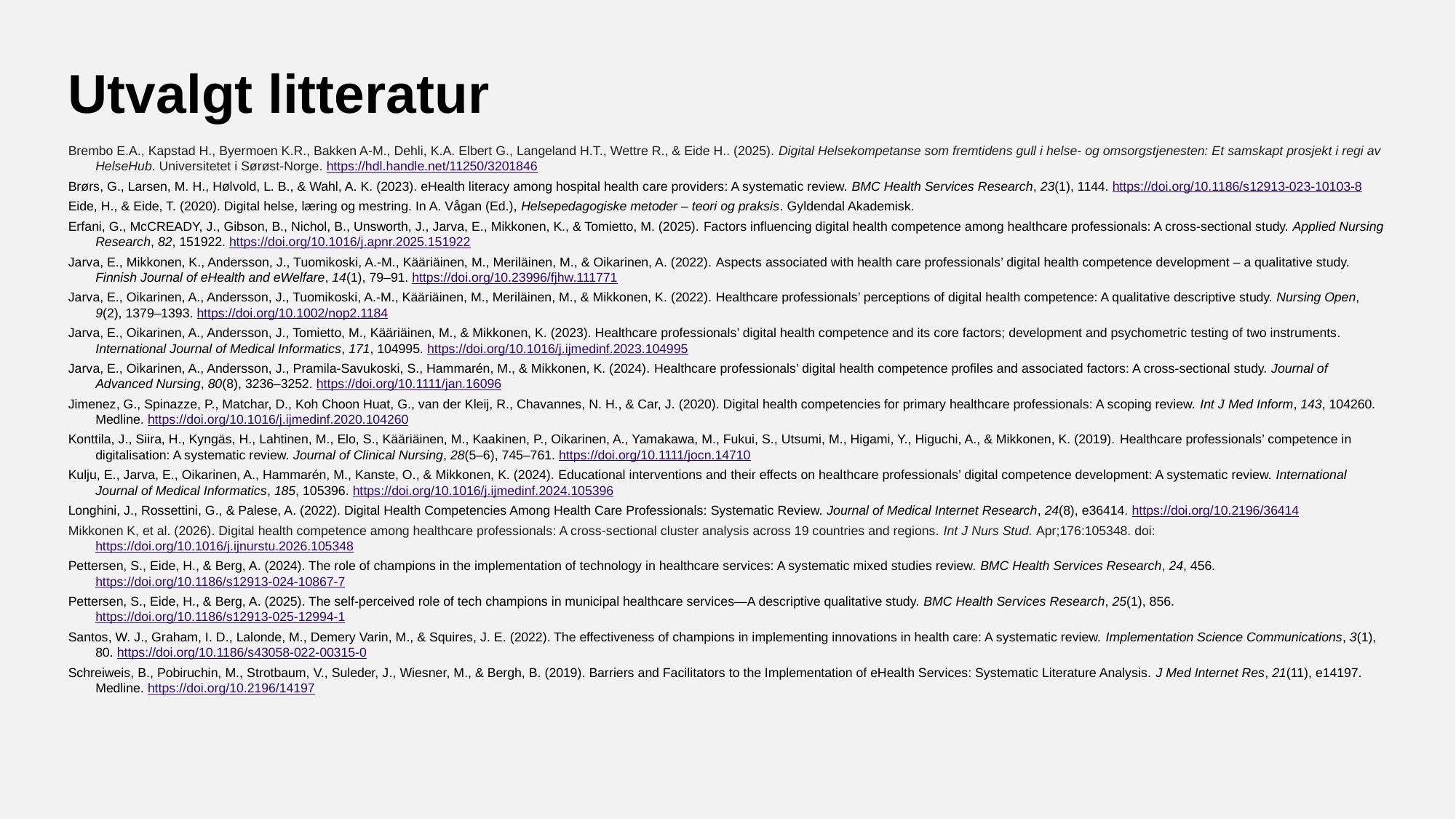

# Utvalgt litteratur
Brembo E.A., Kapstad H., Byermoen K.R., Bakken A-M., Dehli, K.A. Elbert G., Langeland H.T., Wettre R., & Eide H.. (2025). Digital Helsekompetanse som fremtidens gull i helse- og omsorgstjenesten: Et samskapt prosjekt i regi av HelseHub. Universitetet i Sørøst-Norge. https://hdl.handle.net/11250/3201846
Brørs, G., Larsen, M. H., Hølvold, L. B., & Wahl, A. K. (2023). eHealth literacy among hospital health care providers: A systematic review. BMC Health Services Research, 23(1), 1144. https://doi.org/10.1186/s12913-023-10103-8
Eide, H., & Eide, T. (2020). Digital helse, læring og mestring. In A. Vågan (Ed.), Helsepedagogiske metoder – teori og praksis. Gyldendal Akademisk.
Erfani, G., McCREADY, J., Gibson, B., Nichol, B., Unsworth, J., Jarva, E., Mikkonen, K., & Tomietto, M. (2025). Factors influencing digital health competence among healthcare professionals: A cross-sectional study. Applied Nursing Research, 82, 151922. https://doi.org/10.1016/j.apnr.2025.151922
Jarva, E., Mikkonen, K., Andersson, J., Tuomikoski, A.-M., Kääriäinen, M., Meriläinen, M., & Oikarinen, A. (2022). Aspects associated with health care professionals’ digital health competence development – a qualitative study. Finnish Journal of eHealth and eWelfare, 14(1), 79–91. https://doi.org/10.23996/fjhw.111771
Jarva, E., Oikarinen, A., Andersson, J., Tuomikoski, A.-M., Kääriäinen, M., Meriläinen, M., & Mikkonen, K. (2022). Healthcare professionals’ perceptions of digital health competence: A qualitative descriptive study. Nursing Open, 9(2), 1379–1393. https://doi.org/10.1002/nop2.1184
Jarva, E., Oikarinen, A., Andersson, J., Tomietto, M., Kääriäinen, M., & Mikkonen, K. (2023). Healthcare professionals’ digital health competence and its core factors; development and psychometric testing of two instruments. International Journal of Medical Informatics, 171, 104995. https://doi.org/10.1016/j.ijmedinf.2023.104995
Jarva, E., Oikarinen, A., Andersson, J., Pramila-Savukoski, S., Hammarén, M., & Mikkonen, K. (2024). Healthcare professionals’ digital health competence profiles and associated factors: A cross-sectional study. Journal of Advanced Nursing, 80(8), 3236–3252. https://doi.org/10.1111/jan.16096
Jimenez, G., Spinazze, P., Matchar, D., Koh Choon Huat, G., van der Kleij, R., Chavannes, N. H., & Car, J. (2020). Digital health competencies for primary healthcare professionals: A scoping review. Int J Med Inform, 143, 104260. Medline. https://doi.org/10.1016/j.ijmedinf.2020.104260
Konttila, J., Siira, H., Kyngäs, H., Lahtinen, M., Elo, S., Kääriäinen, M., Kaakinen, P., Oikarinen, A., Yamakawa, M., Fukui, S., Utsumi, M., Higami, Y., Higuchi, A., & Mikkonen, K. (2019). Healthcare professionals’ competence in digitalisation: A systematic review. Journal of Clinical Nursing, 28(5–6), 745–761. https://doi.org/10.1111/jocn.14710
Kulju, E., Jarva, E., Oikarinen, A., Hammarén, M., Kanste, O., & Mikkonen, K. (2024). Educational interventions and their effects on healthcare professionals’ digital competence development: A systematic review. International Journal of Medical Informatics, 185, 105396. https://doi.org/10.1016/j.ijmedinf.2024.105396
Longhini, J., Rossettini, G., & Palese, A. (2022). Digital Health Competencies Among Health Care Professionals: Systematic Review. Journal of Medical Internet Research, 24(8), e36414. https://doi.org/10.2196/36414
Mikkonen K, et al. (2026). Digital health competence among healthcare professionals: A cross-sectional cluster analysis across 19 countries and regions. Int J Nurs Stud. Apr;176:105348. doi: https://doi.org/10.1016/j.ijnurstu.2026.105348
Pettersen, S., Eide, H., & Berg, A. (2024). The role of champions in the implementation of technology in healthcare services: A systematic mixed studies review. BMC Health Services Research, 24, 456. https://doi.org/10.1186/s12913-024-10867-7
Pettersen, S., Eide, H., & Berg, A. (2025). The self-perceived role of tech champions in municipal healthcare services—A descriptive qualitative study. BMC Health Services Research, 25(1), 856. https://doi.org/10.1186/s12913-025-12994-1
Santos, W. J., Graham, I. D., Lalonde, M., Demery Varin, M., & Squires, J. E. (2022). The effectiveness of champions in implementing innovations in health care: A systematic review. Implementation Science Communications, 3(1), 80. https://doi.org/10.1186/s43058-022-00315-0
Schreiweis, B., Pobiruchin, M., Strotbaum, V., Suleder, J., Wiesner, M., & Bergh, B. (2019). Barriers and Facilitators to the Implementation of eHealth Services: Systematic Literature Analysis. J Med Internet Res, 21(11), e14197. Medline. https://doi.org/10.2196/14197